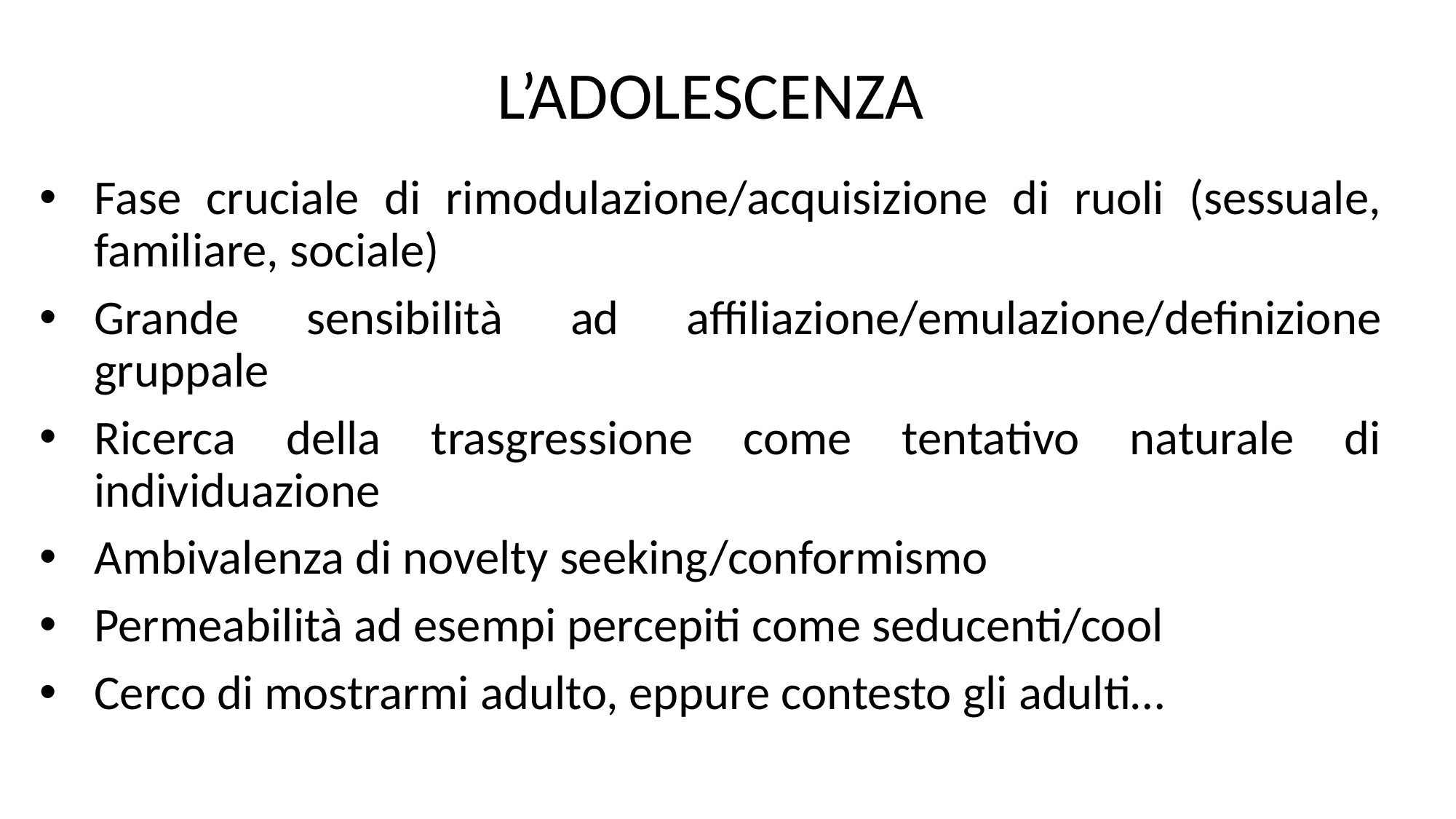

L’ADOLESCENZA
Fase cruciale di rimodulazione/acquisizione di ruoli (sessuale, familiare, sociale)
Grande sensibilità ad affiliazione/emulazione/definizione gruppale
Ricerca della trasgressione come tentativo naturale di individuazione
Ambivalenza di novelty seeking/conformismo
Permeabilità ad esempi percepiti come seducenti/cool
Cerco di mostrarmi adulto, eppure contesto gli adulti…